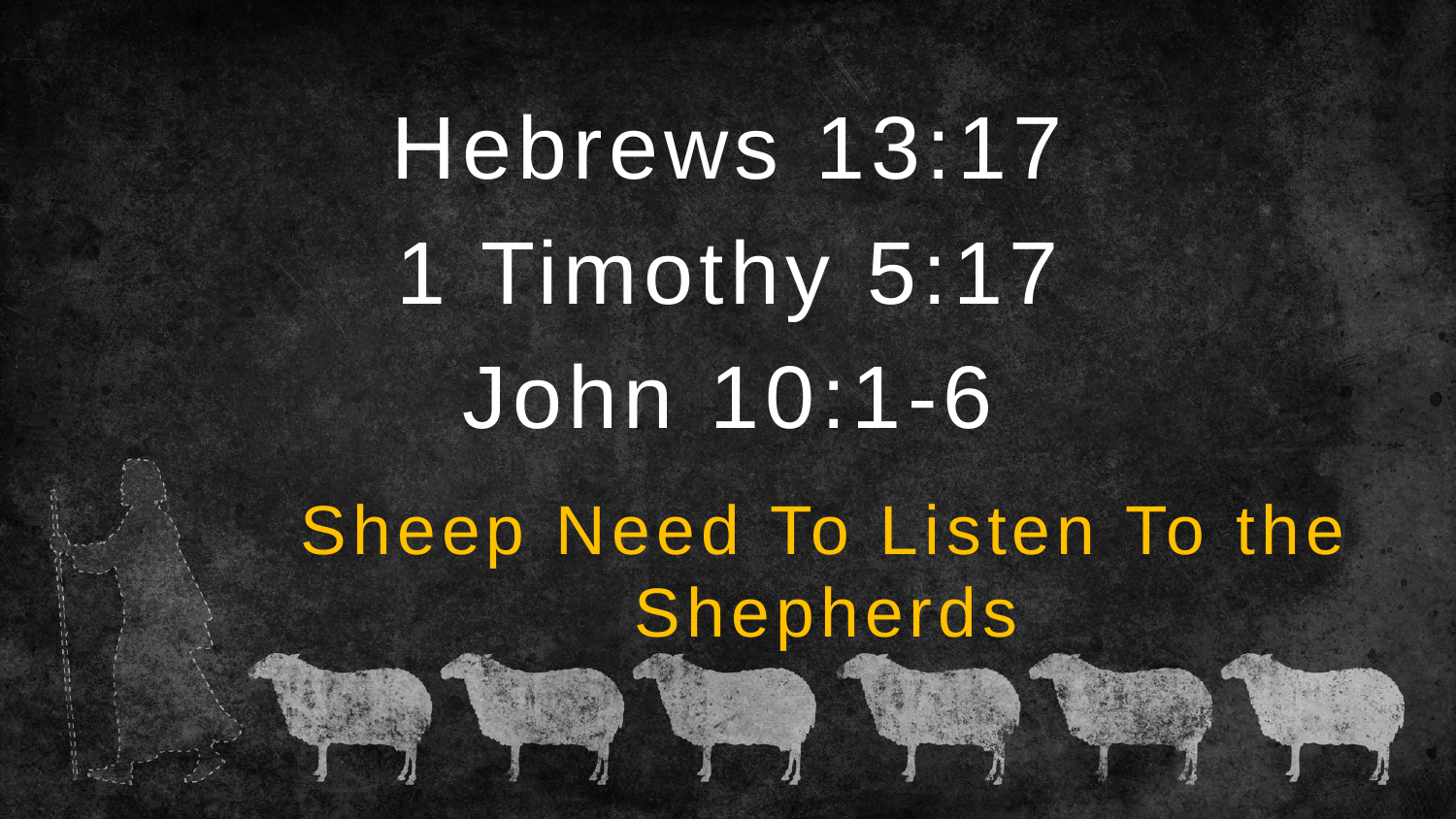

Hebrews 13:17
1 Timothy 5:17
John 10:1-6
# Sheep Need To Listen To the Shepherds